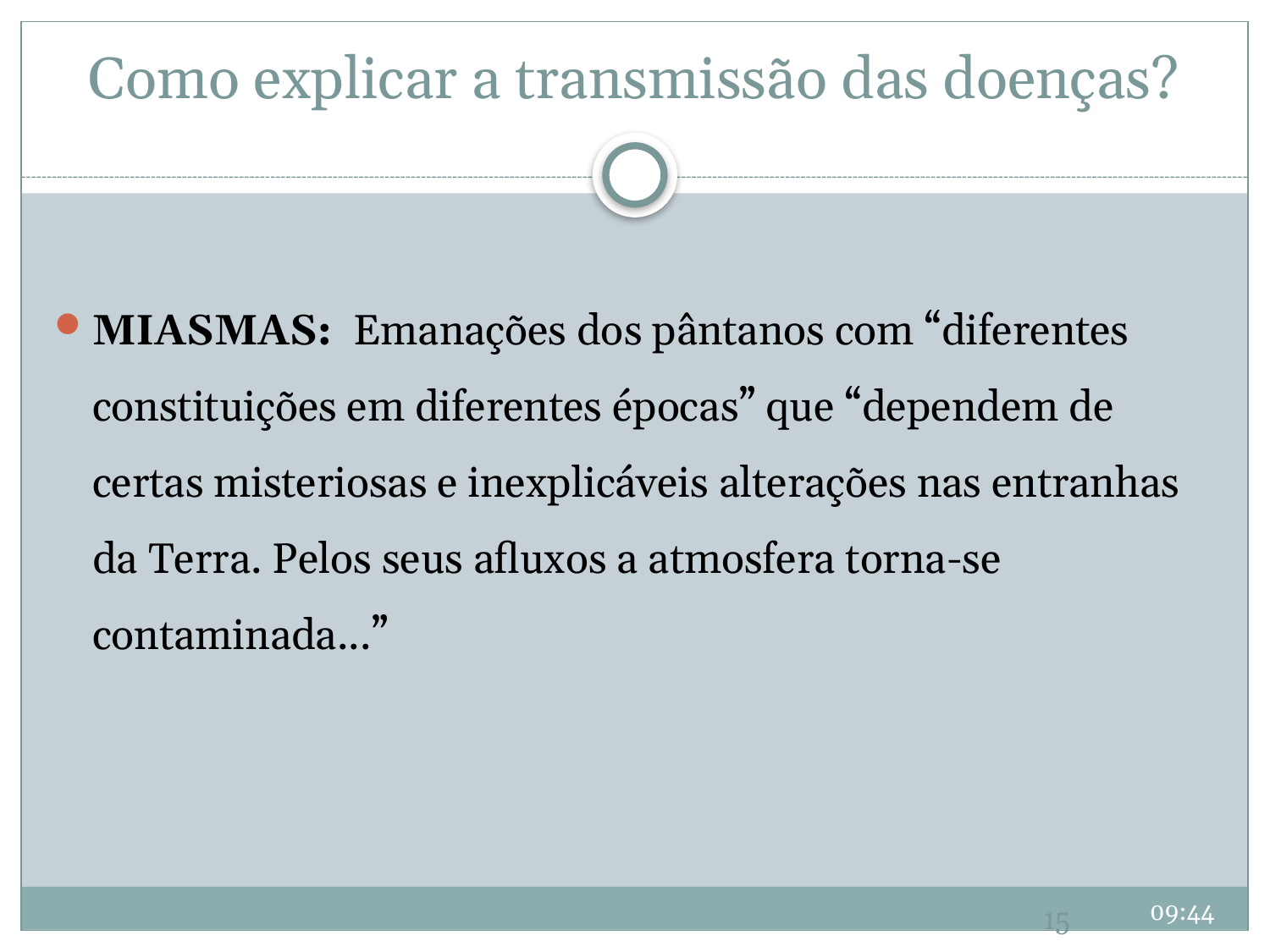

# Como explicar a transmissão das doenças?

MIASMAS:  Emanações dos pântanos com “diferentes constituições em diferentes épocas” que “dependem de certas misteriosas e inexplicáveis alterações nas entranhas da Terra. Pelos seus afluxos a atmosfera torna-se contaminada...”
15
09:44